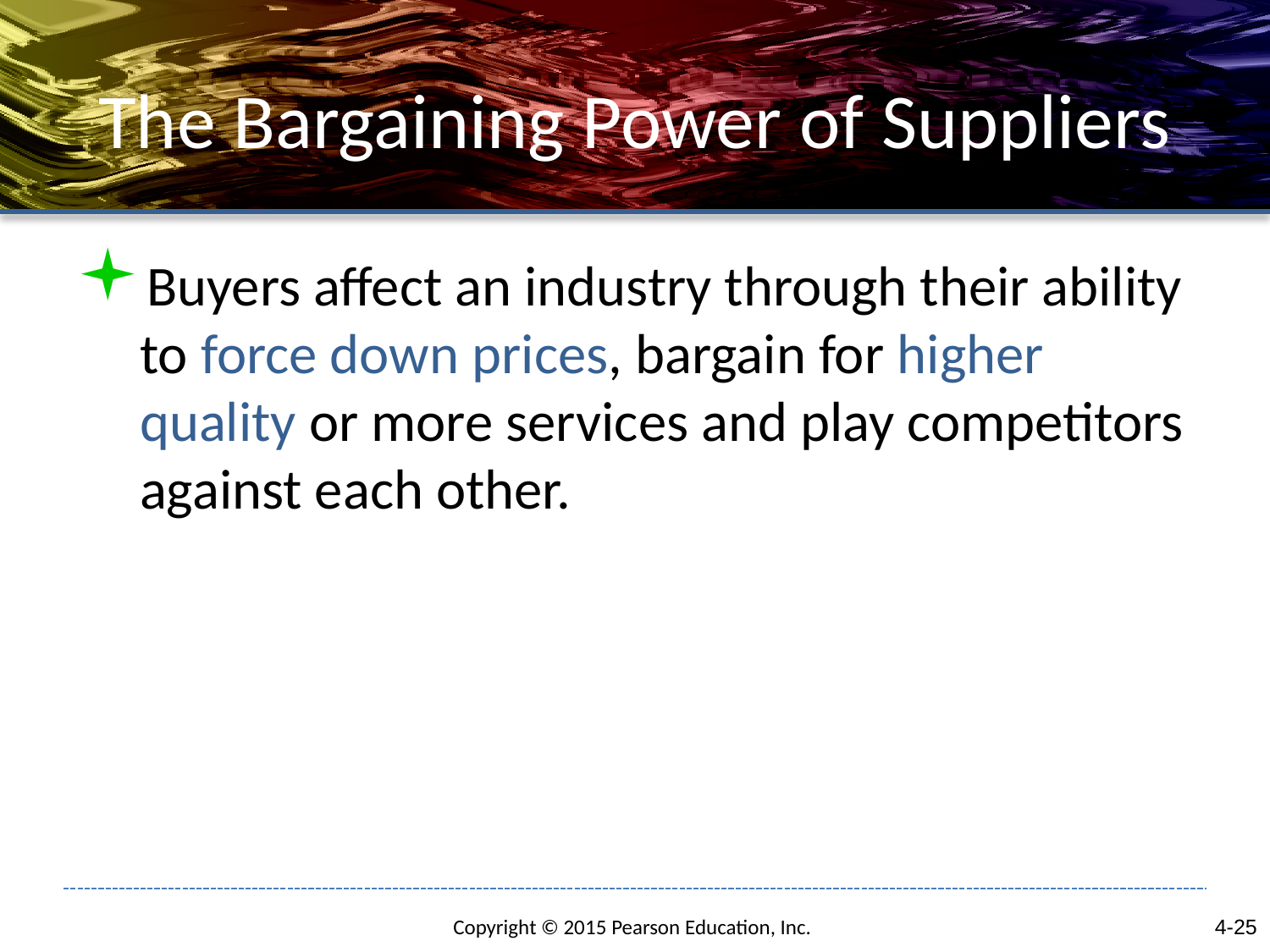

# The Bargaining Power of Suppliers
Buyers affect an industry through their ability to force down prices, bargain for higher quality or more services and play competitors against each other.
4-25
Copyright © 2015 Pearson Education, Inc.